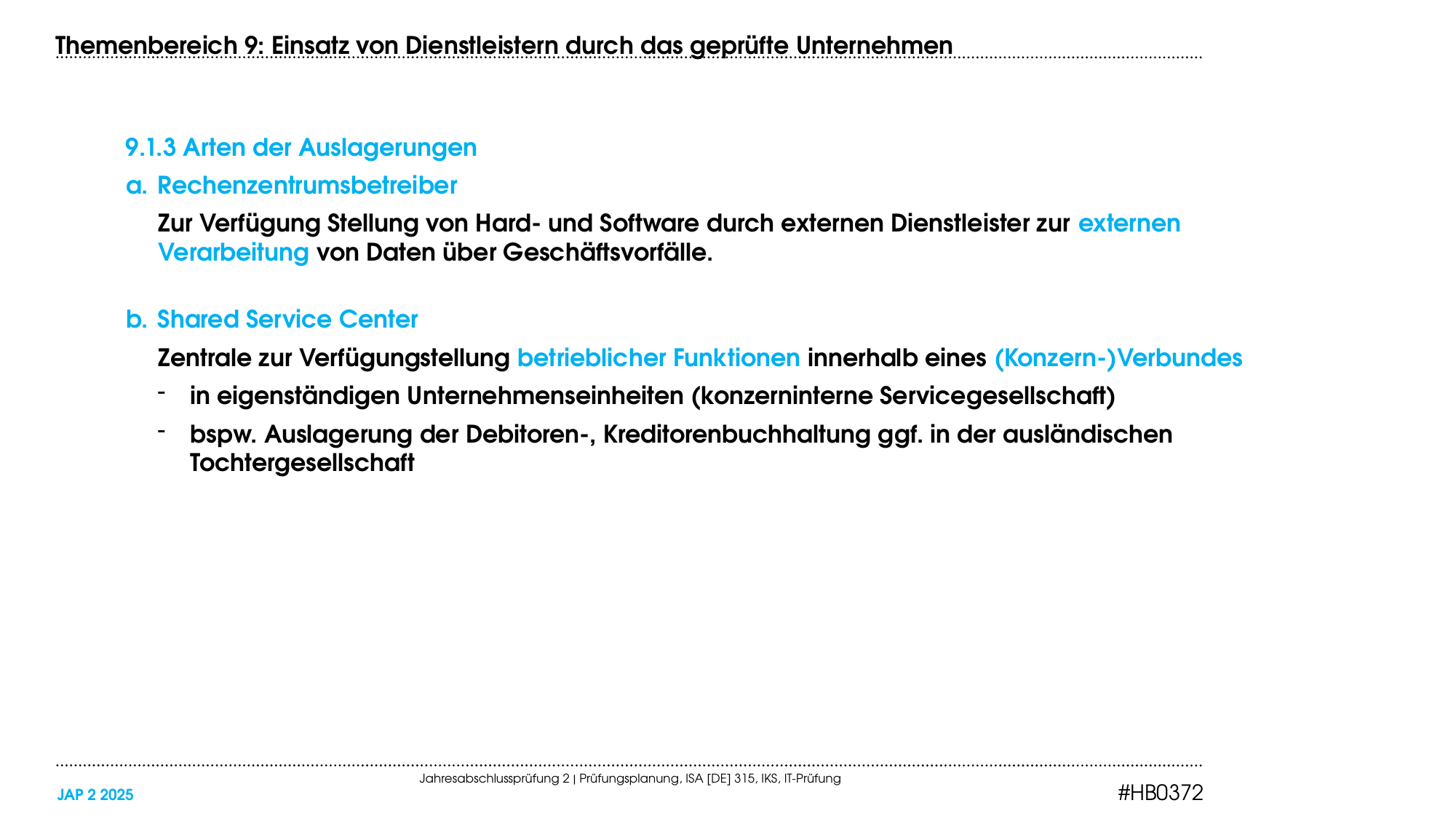

Themenbereich 9: Einsatz von Dienstleistern durch das geprüfte Unternehmen
9.1.3 Arten der Auslagerungen
Rechenzentrumsbetreiber
Zur Verfügung Stellung von Hard- und Software durch externen Dienstleister zur externen Verarbeitung von Daten über Geschäftsvorfälle.
Shared Service Center
Zentrale zur Verfügungstellung betrieblicher Funktionen innerhalb eines (Konzern-)Verbundes
in eigenständigen Unternehmenseinheiten (konzerninterne Servicegesellschaft)
bspw. Auslagerung der Debitoren-, Kreditorenbuchhaltung ggf. in der ausländischen Tochtergesellschaft